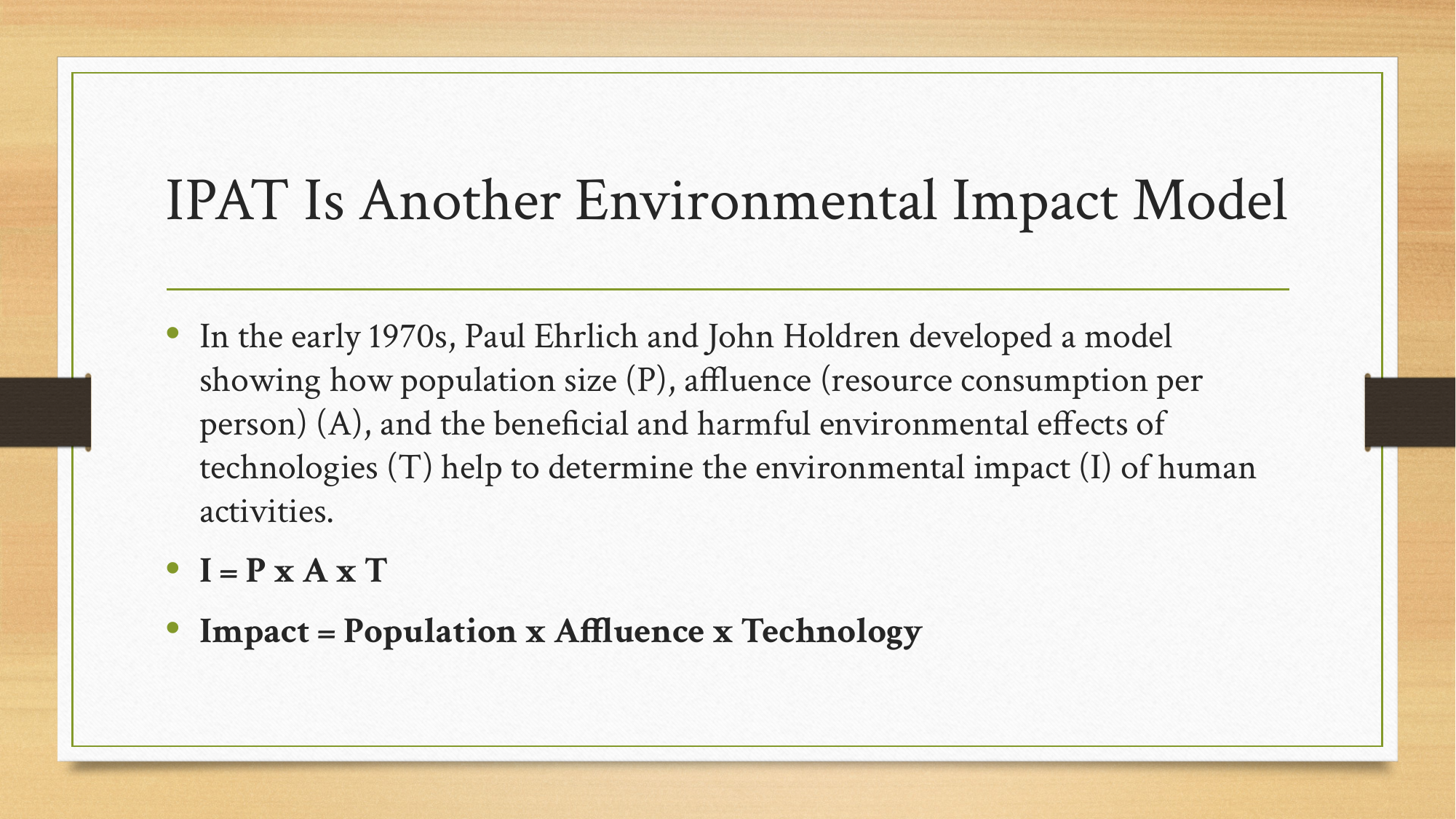

# IPAT Is Another Environmental Impact Model
In the early 1970s, Paul Ehrlich and John Holdren developed a model showing how population size (P), affluence (resource consumption per person) (A), and the beneficial and harmful environmental effects of technologies (T) help to determine the environmental impact (I) of human activities.
I = P x A x T
Impact = Population x Affluence x Technology